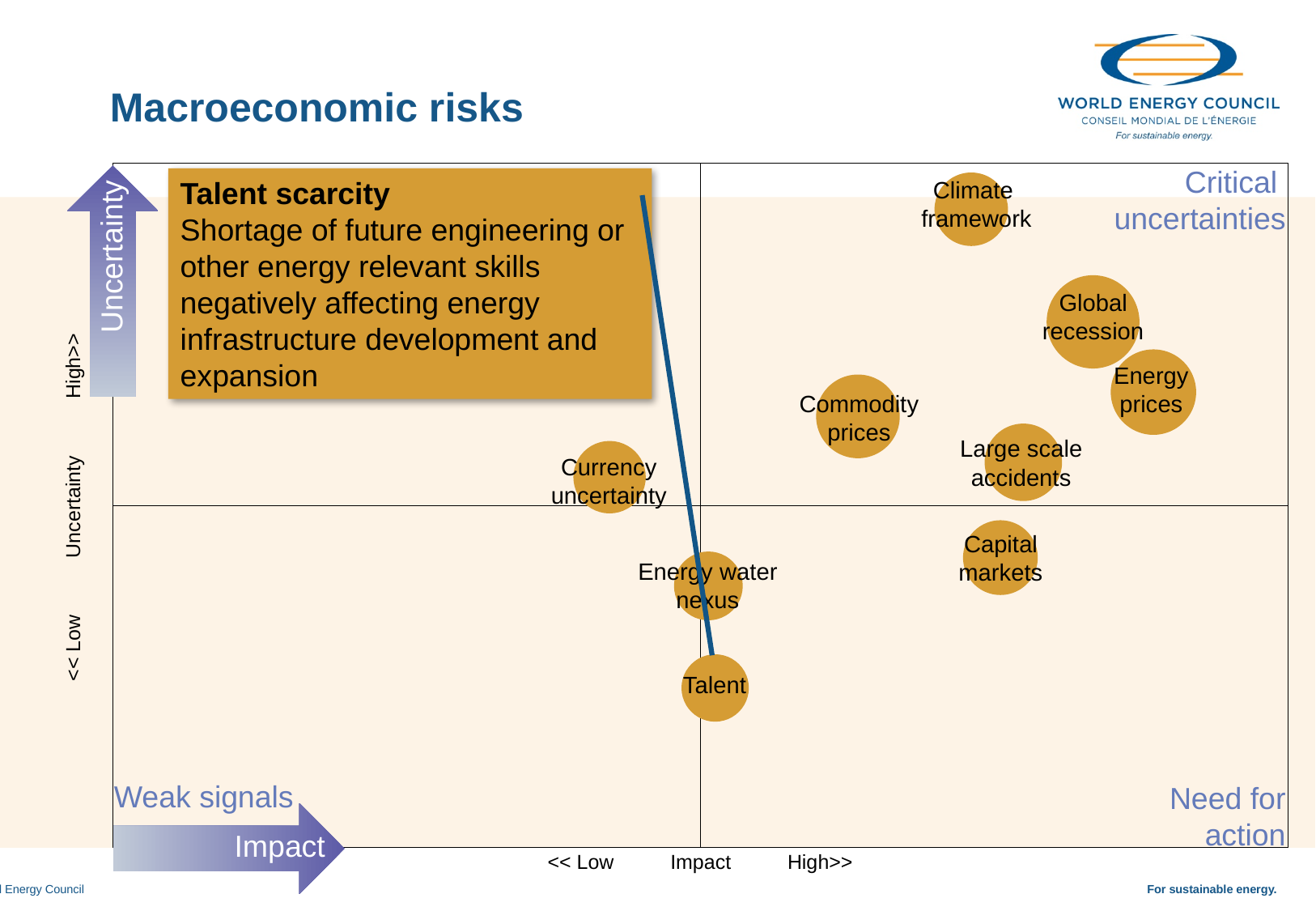

Macroeconomic risks
Critical
uncertainties

Talent scarcity
Shortage of future engineering or other energy relevant skills negatively affecting energy infrastructure development and expansion
Climate
framework

Uncertainty

Global
recession

Energy
prices

Commodity
prices

Large scale
accidents

Currency
uncertainty
<< Low          Uncertainty          High>>

Capital
markets
Energy water
nexus

Talent
Weak signals
Need for
action

Impact
<< Low          Impact          High>>